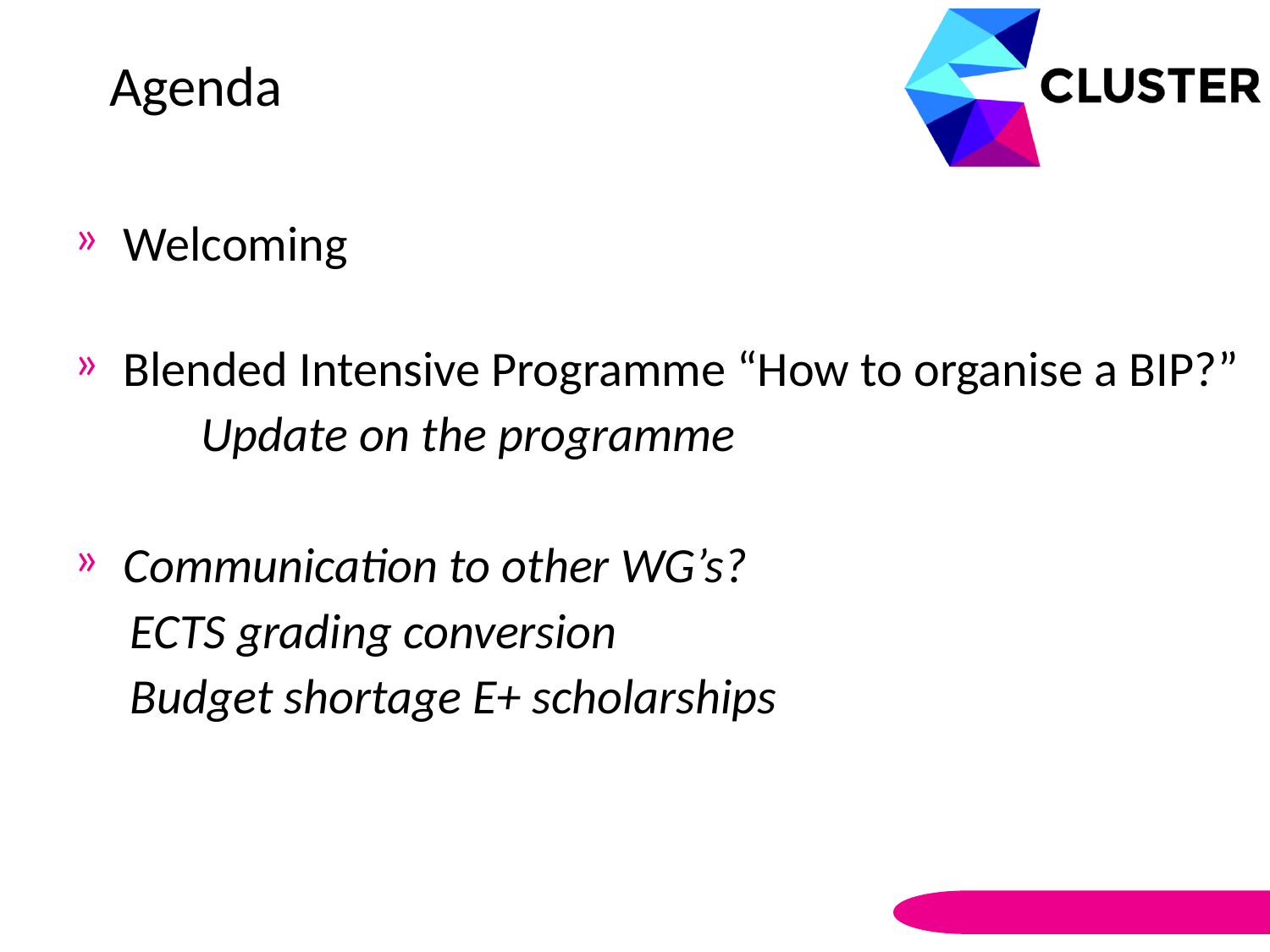

Agenda

Welcoming
Blended Intensive Programme “How to organise a BIP?”
	Update on the programme

Communication to other WG’s?
     ECTS grading conversion
     Budget shortage E+ scholarships

#